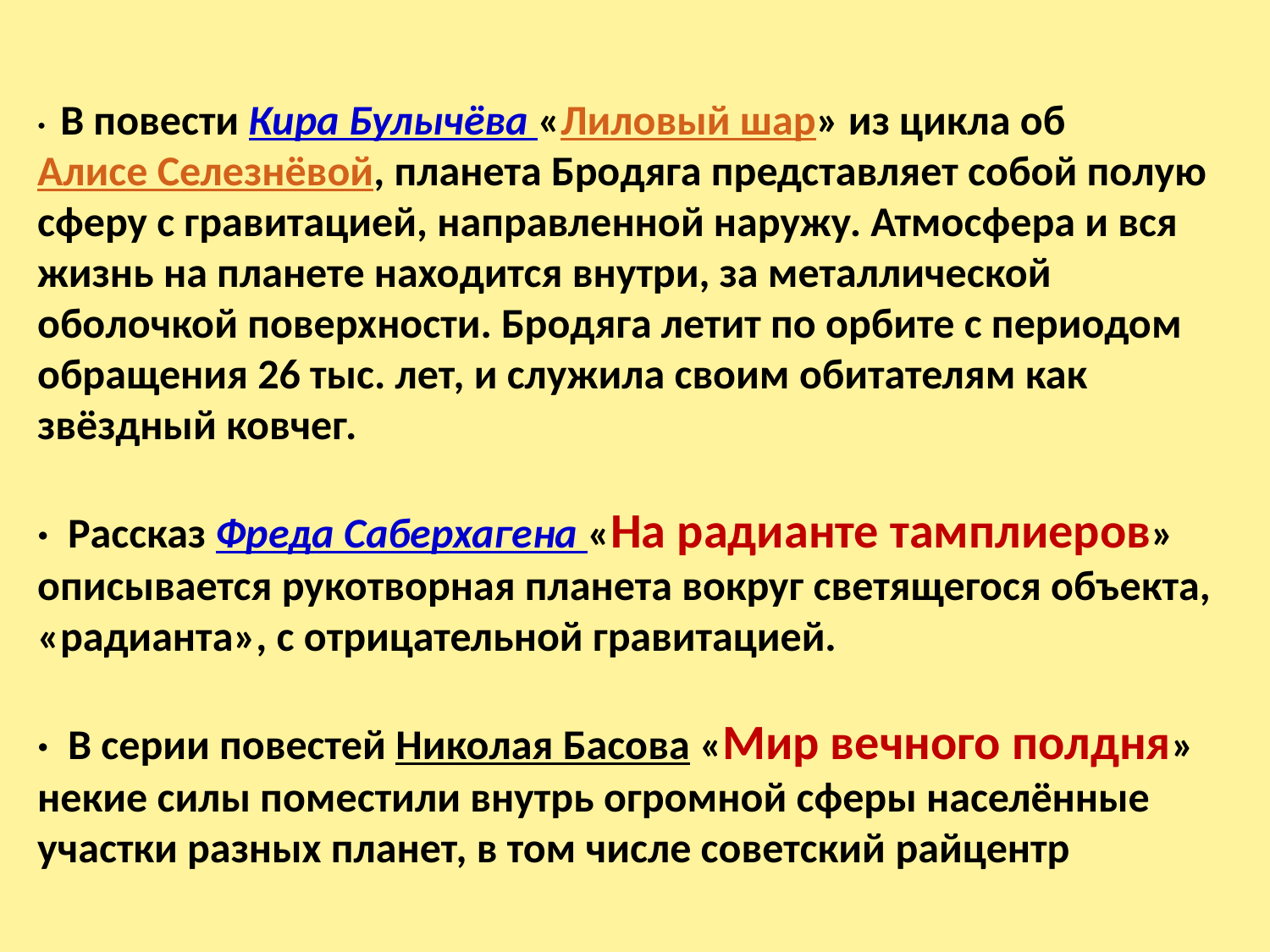

·  В повести Кира Булычёва «Лиловый шар» из цикла об Алисе Селезнёвой, планета Бродяга представляет собой полую сферу с гравитацией, направленной наружу. Атмосфера и вся жизнь на планете находится внутри, за металлической оболочкой поверхности. Бродяга летит по орбите с периодом обращения 26 тыс. лет, и служила своим обитателям как звёздный ковчег.

·  Рассказ Фреда Саберхагена «На радианте тамплиеров» описывается рукотворная планета вокруг светящегося объекта, «радианта», с отрицательной гравитацией.

·  В серии повестей Николая Басова «Мир вечного полдня» некие силы поместили внутрь огромной сферы населённые участки разных планет, в том числе советский райцентр